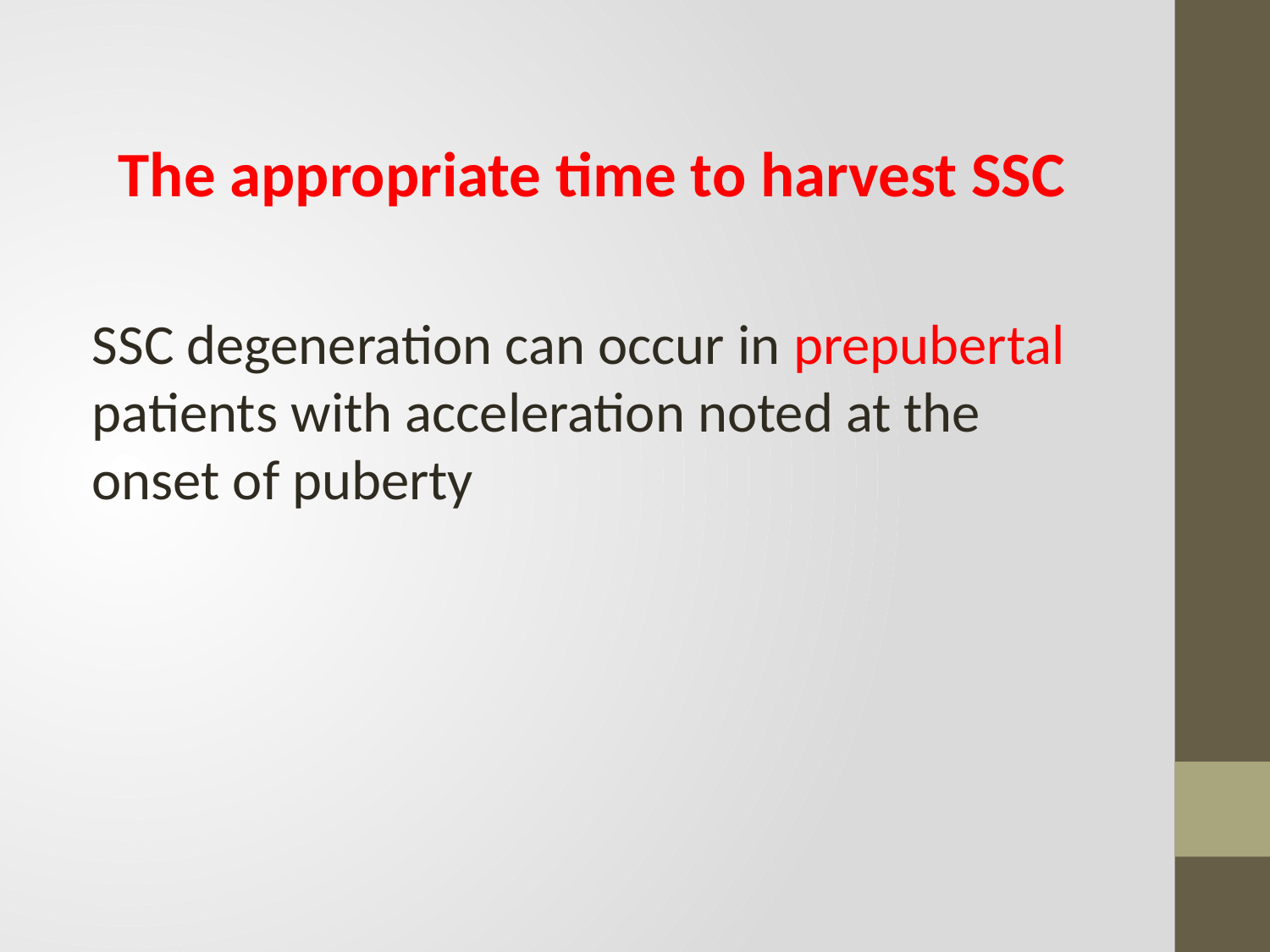

The appropriate time to harvest SSC

SSC degeneration can occur in prepubertal patients with acceleration noted at the onset of puberty